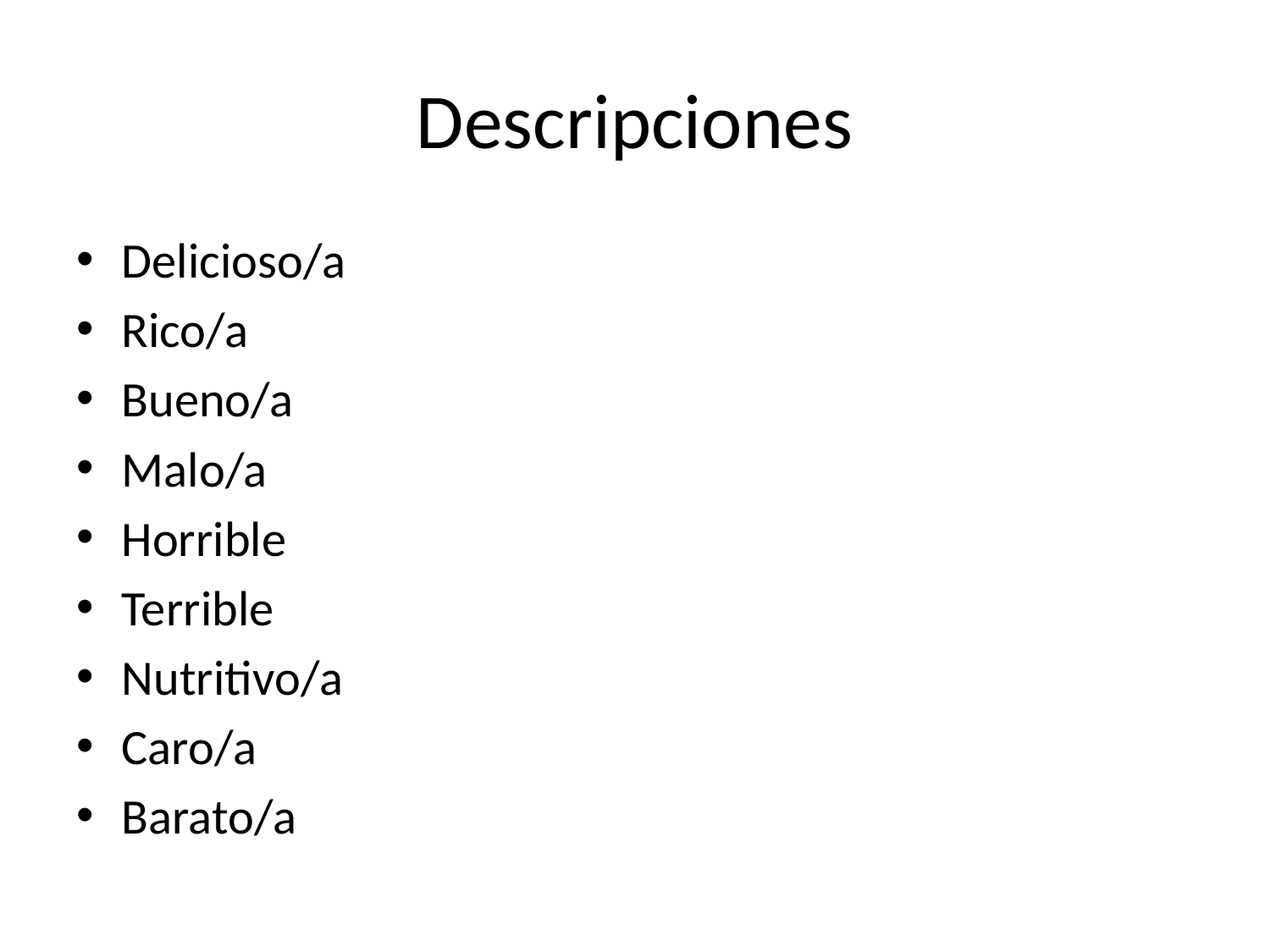

# Descripciones
Delicioso/a
Rico/a
Bueno/a
Malo/a
Horrible
Terrible
Nutritivo/a
Caro/a
Barato/a